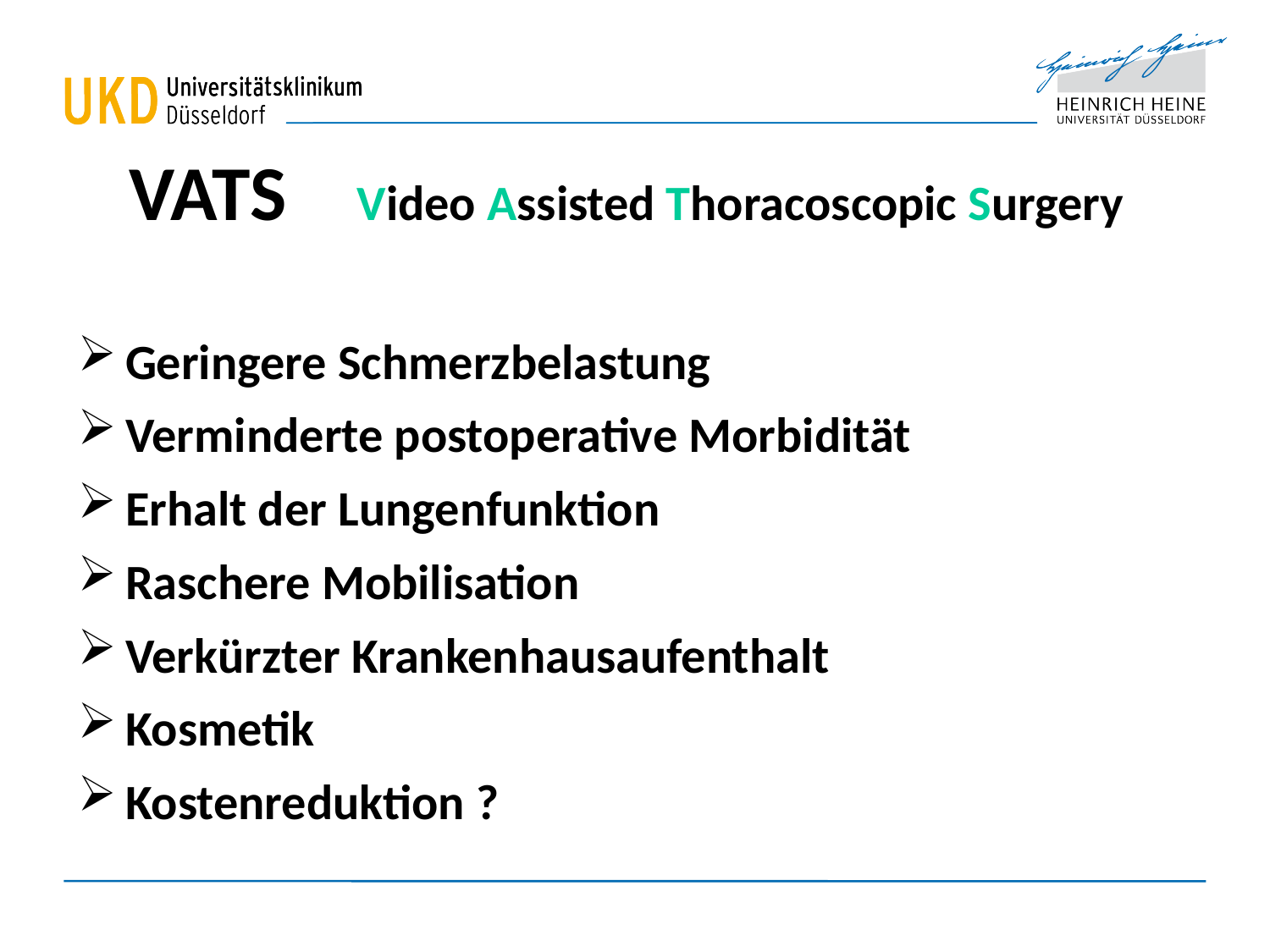

# VATS    Video Assisted Thoracoscopic Surgery
Geringere Schmerzbelastung
Verminderte postoperative Morbidität
Erhalt der Lungenfunktion
Raschere Mobilisation
Verkürzter Krankenhausaufenthalt
Kosmetik
Kostenreduktion ?